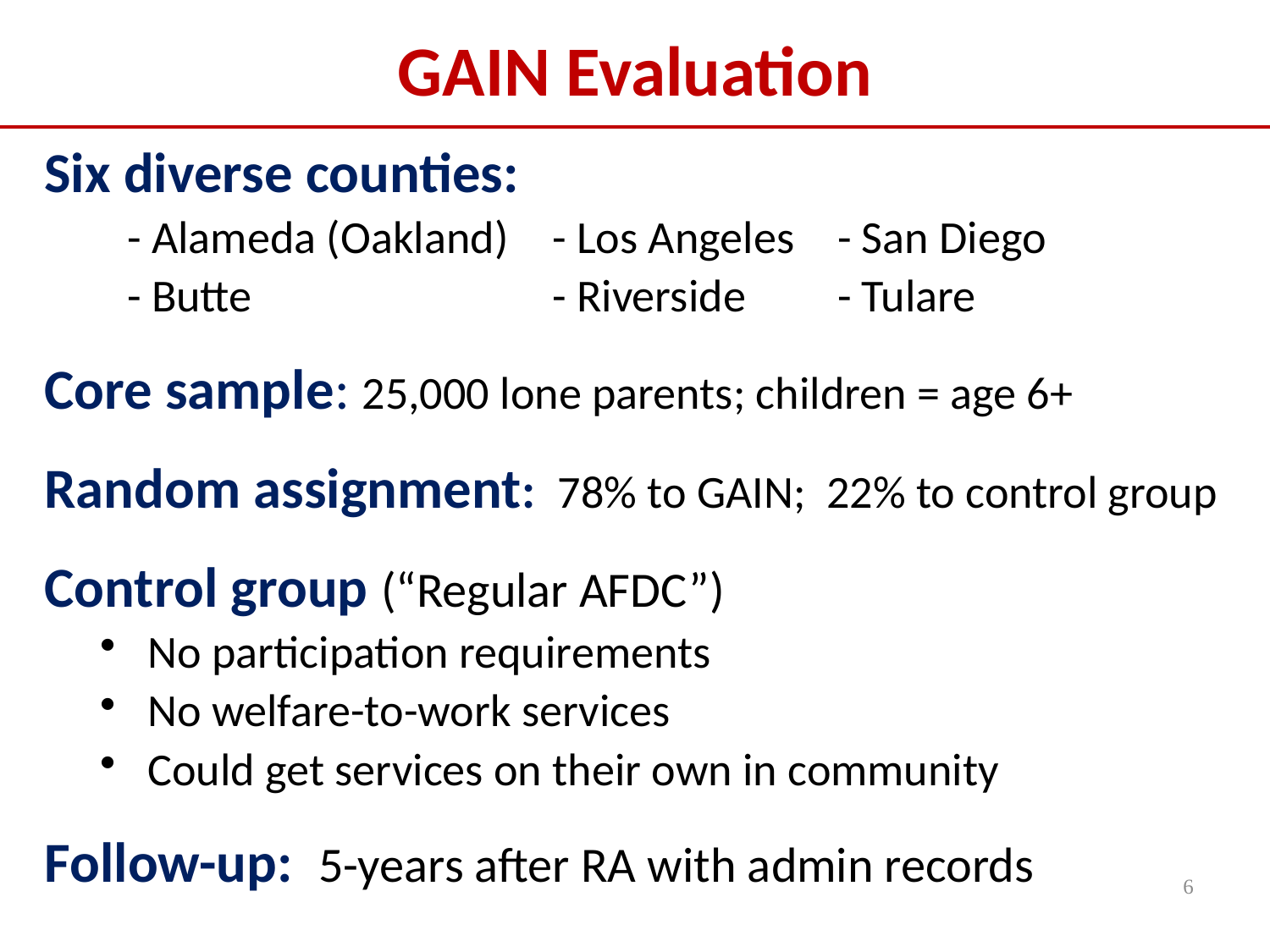

GAIN Evaluation
Six diverse counties:
        - Alameda (Oakland)	- Los Angeles 	   - San Diego
        - Butte			- Riverside	   - Tulare

Core sample: 25,000 lone parents; children = age 6+

Random assignment:  78% to GAIN;  22% to control group

Control group (“Regular AFDC”)
No participation requirements
No welfare-to-work services
Could get services on their own in community

Follow-up:  5-years after RA with admin records
6